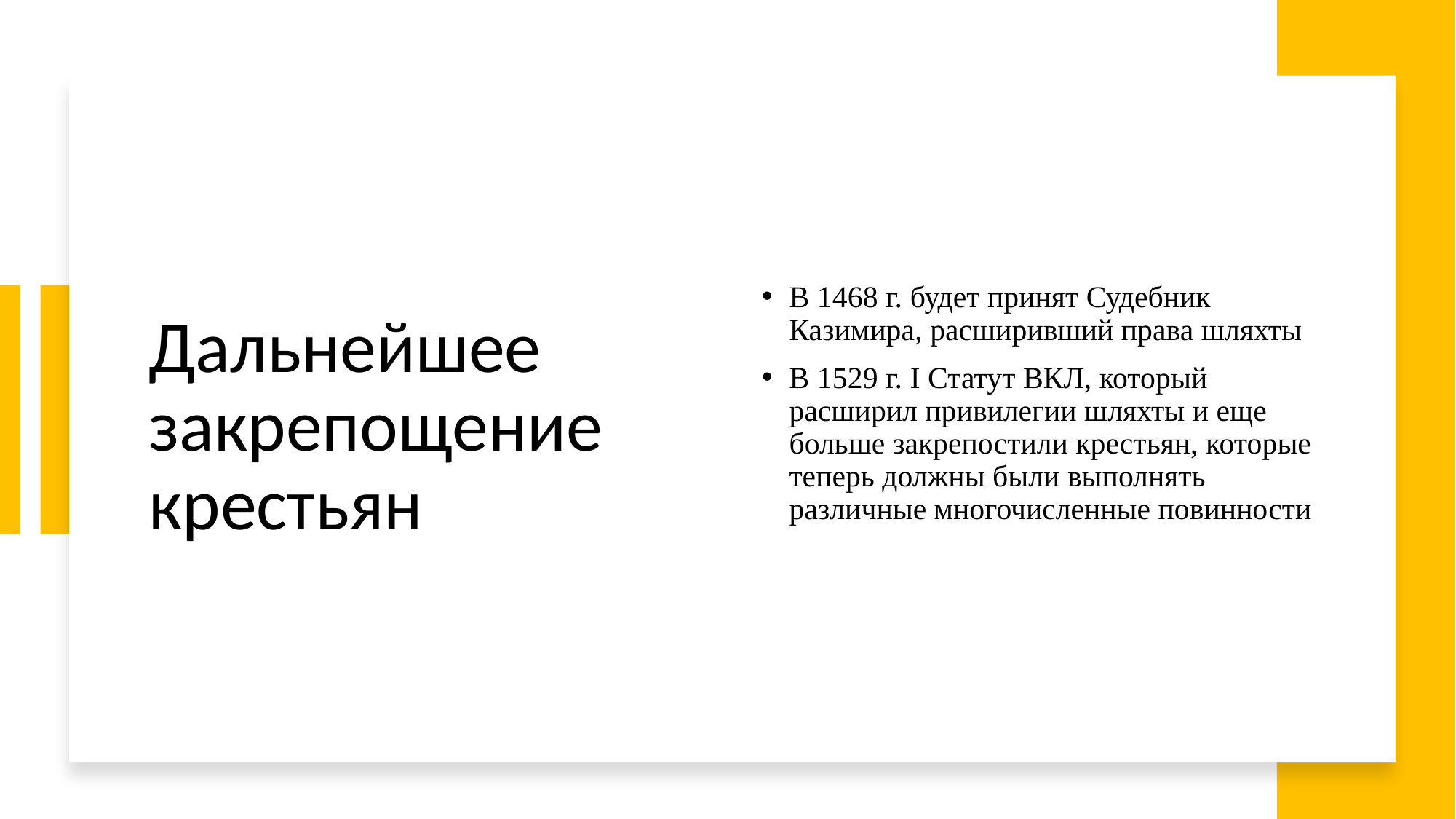

# Дальнейшее закрепощение крестьян
В 1468 г. будет принят Судебник Казимира, расширивший права шляхты
В 1529 г. I Статут ВКЛ, который расширил привилегии шляхты и еще больше закрепостили крестьян, которые теперь должны были выполнять различные многочисленные повинности